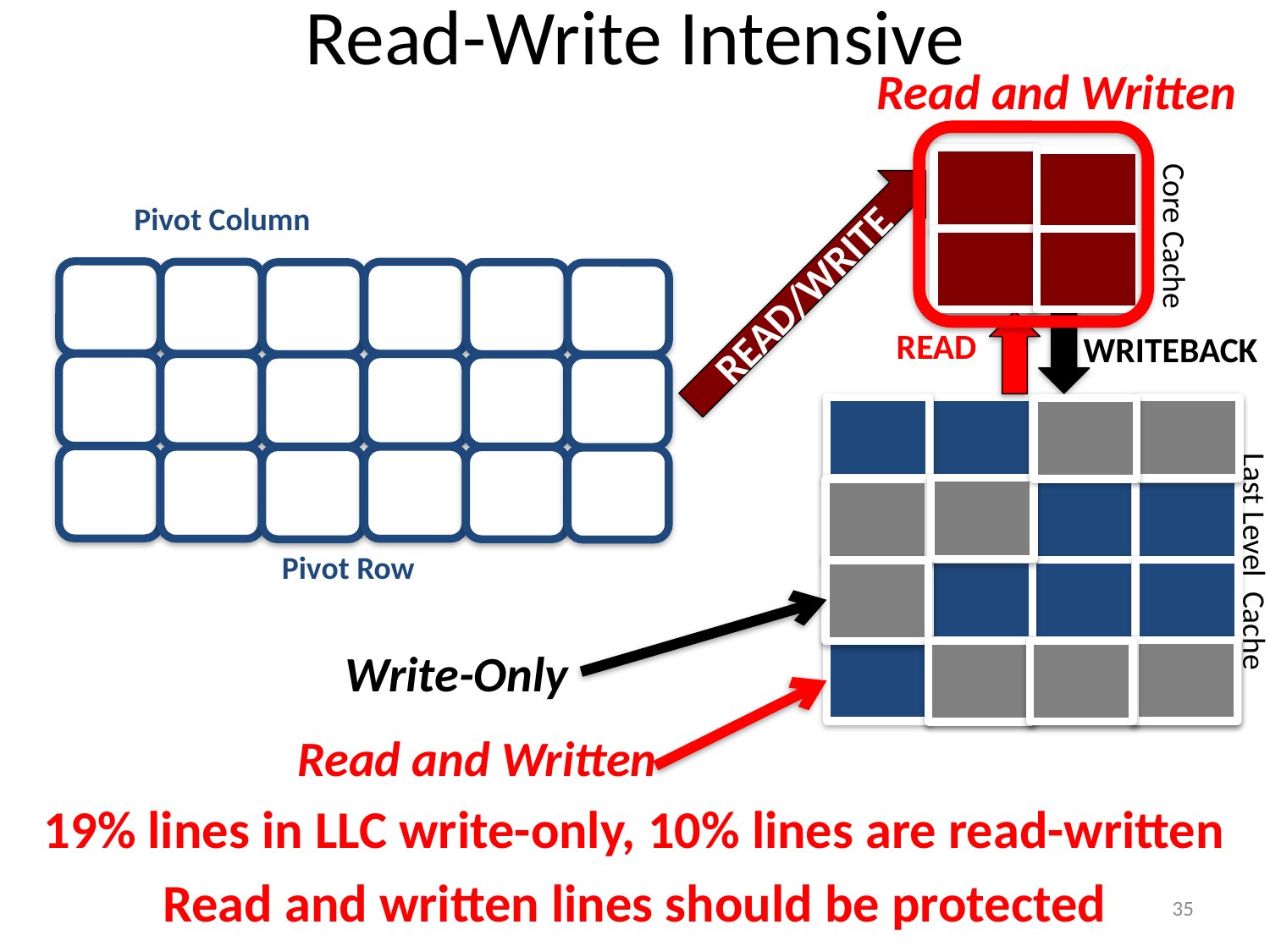

# Read-Write Intensive
Read and Written

Pivot Column
Core Cache

READ/WRITE

READ
WRITEBACK

Last Level  Cache
Pivot Row

Write-Only

Read and Written
19% lines in LLC write-only, 10% lines are read-written
Read and written lines should be protected
35